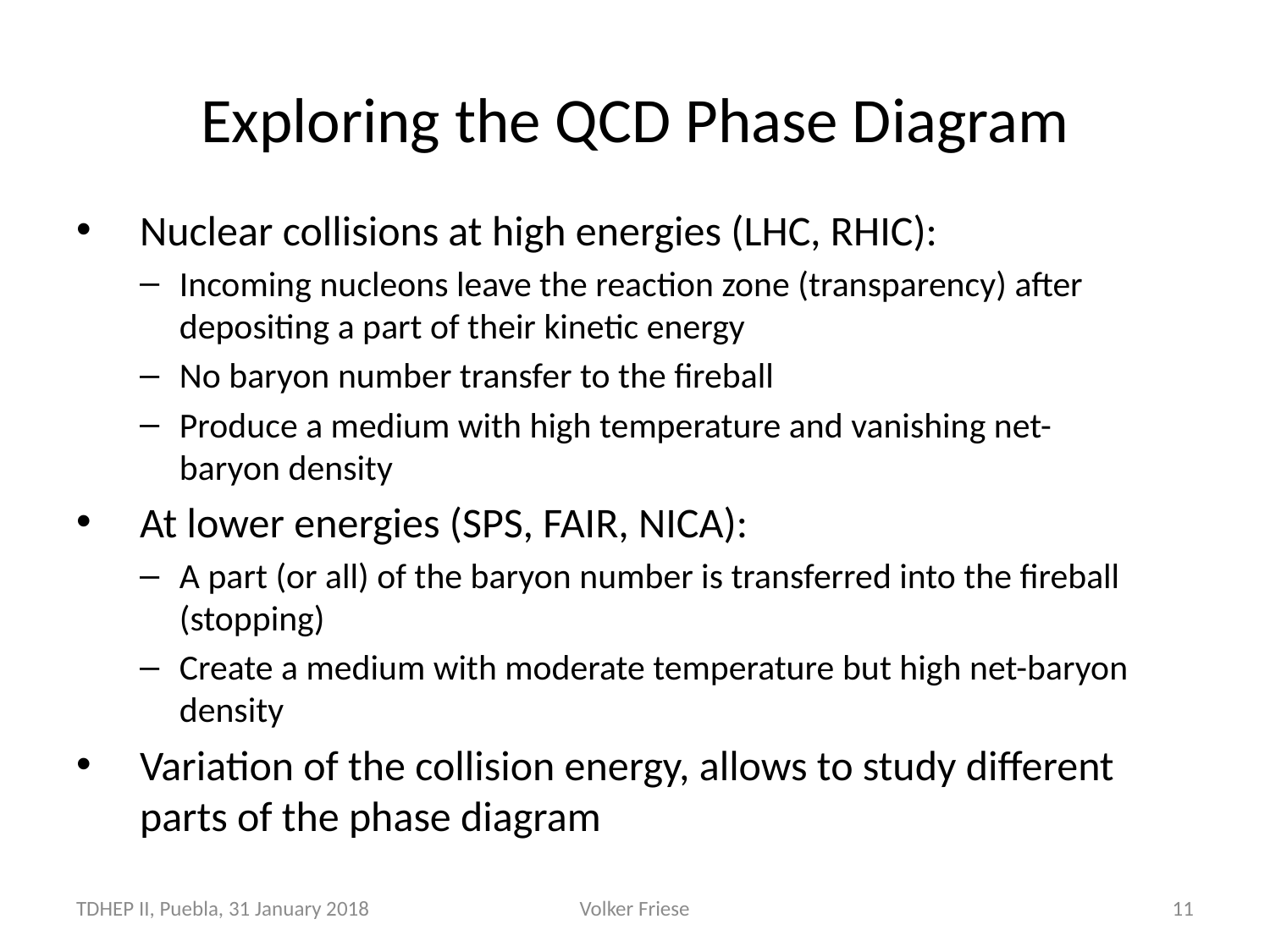

# Exploring the QCD Phase Diagram
Nuclear collisions at high energies (LHC, RHIC):
Incoming nucleons leave the reaction zone (transparency) after depositing a part of their kinetic energy
No baryon number transfer to the fireball
Produce a medium with high temperature and vanishing net-baryon density
At lower energies (SPS, FAIR, NICA):
A part (or all) of the baryon number is transferred into the fireball (stopping)
Create a medium with moderate temperature but high net-baryon density
Variation of the collision energy, allows to study different parts of the phase diagram
TDHEP II, Puebla, 31 January 2018
Volker Friese
11